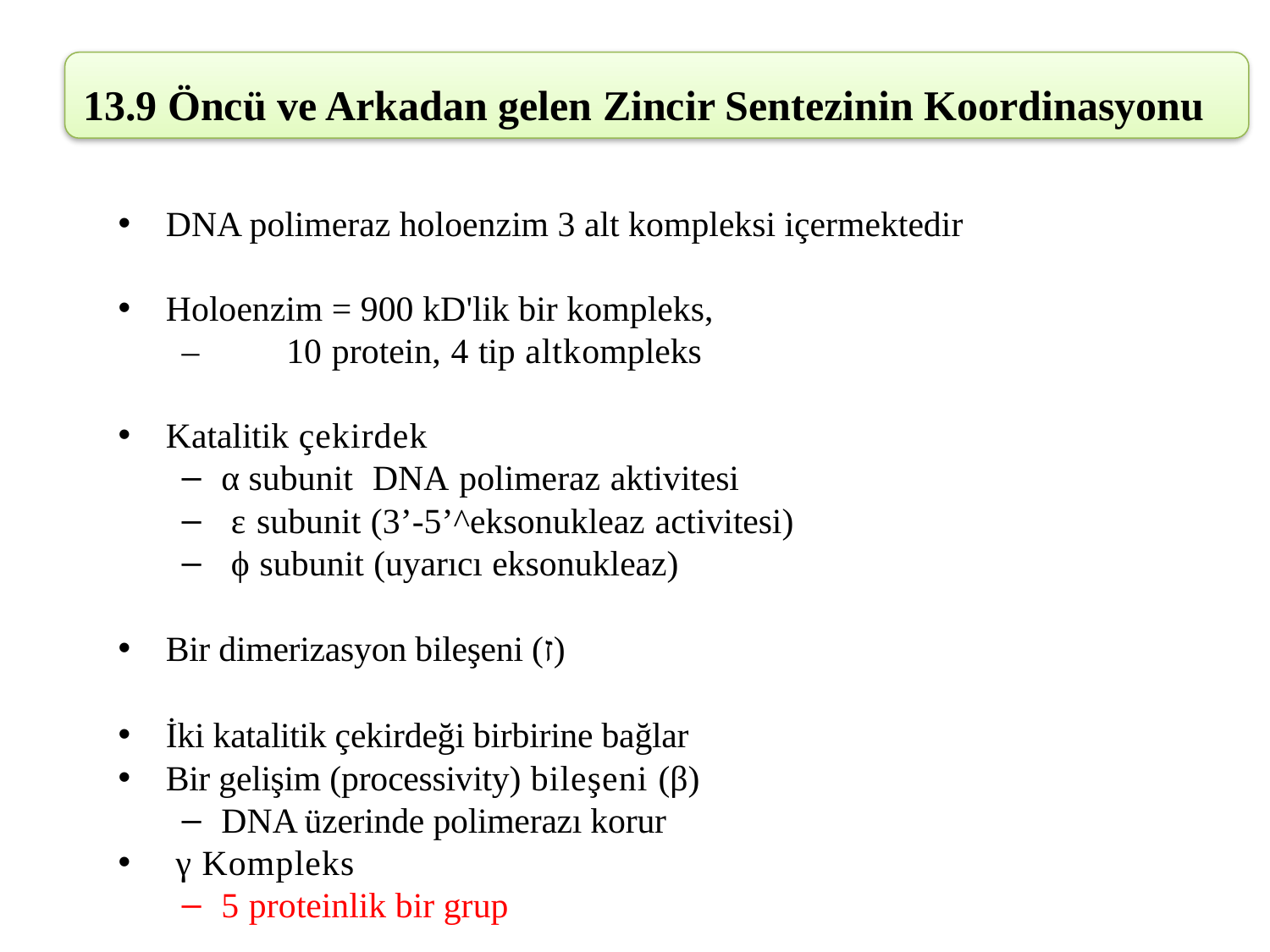

13.9 Öncü ve Arkadan gelen Zincir Sentezinin Koordinasyonu

DNA polimeraz holoenzim 3 alt kompleksi içermektedir

Holoenzim = 900 kD'lik bir kompleks,
–	10 protein, 4 tip altkompleks

Katalitik çekirdek
α subunit  DNA polimeraz aktivitesi
 ε subunit (3’-5’^eksonukleaz activitesi)
 ϕ subunit (uyarıcı eksonukleaz)

Bir dimerizasyon bileşeni (ז)

İki katalitik çekirdeği birbirine bağlar
Bir gelişim (processivity) bileşeni (β)
DNA üzerinde polimerazı korur
 γ Kompleks
5 proteinlik bir grup

30